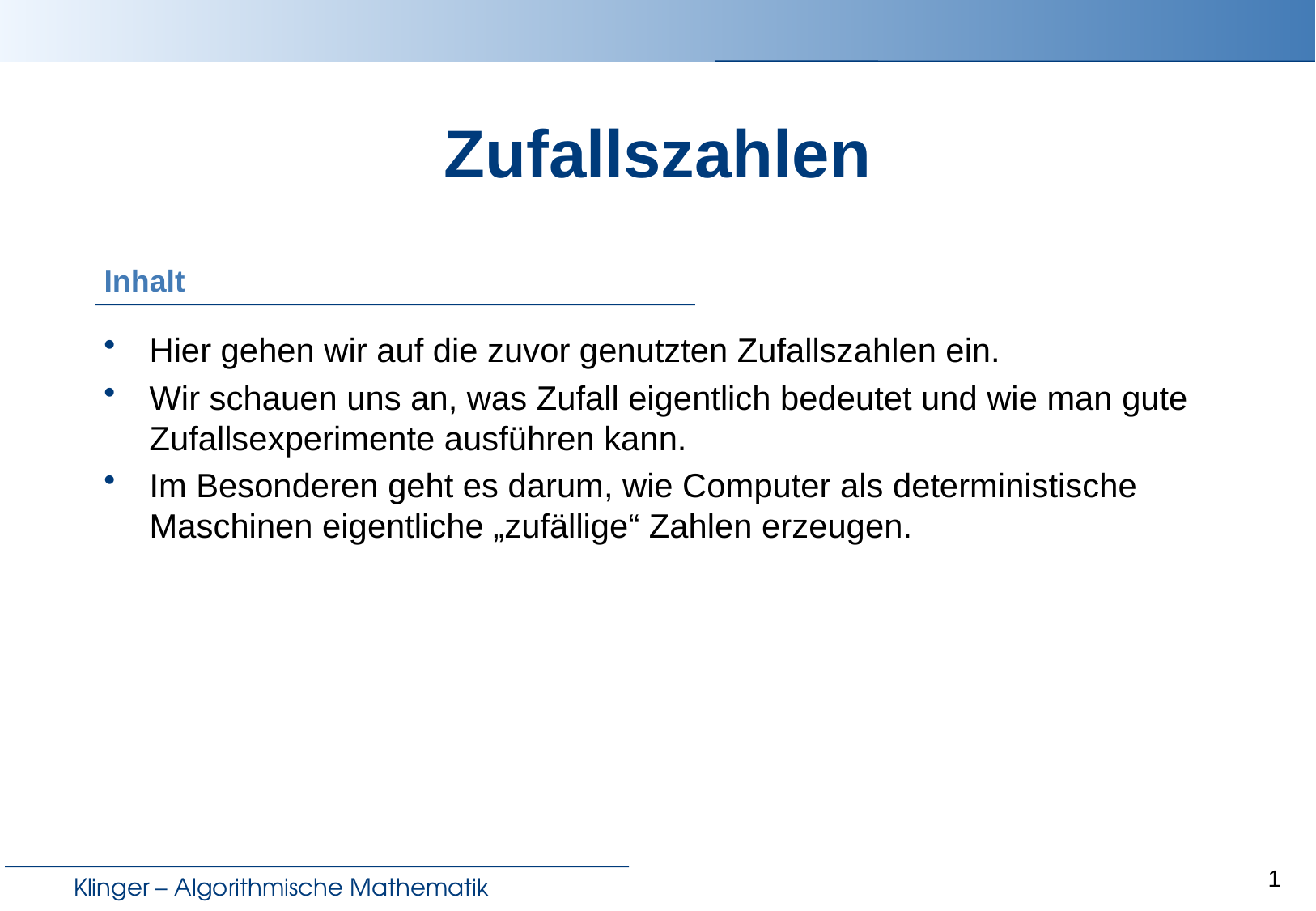

# Zufallszahlen
Hier gehen wir auf die zuvor genutzten Zufallszahlen ein.
Wir schauen uns an, was Zufall eigentlich bedeutet und wie man gute Zufallsexperimente ausführen kann.
Im Besonderen geht es darum, wie Computer als deterministische Maschinen eigentliche „zufällige“ Zahlen erzeugen.
1